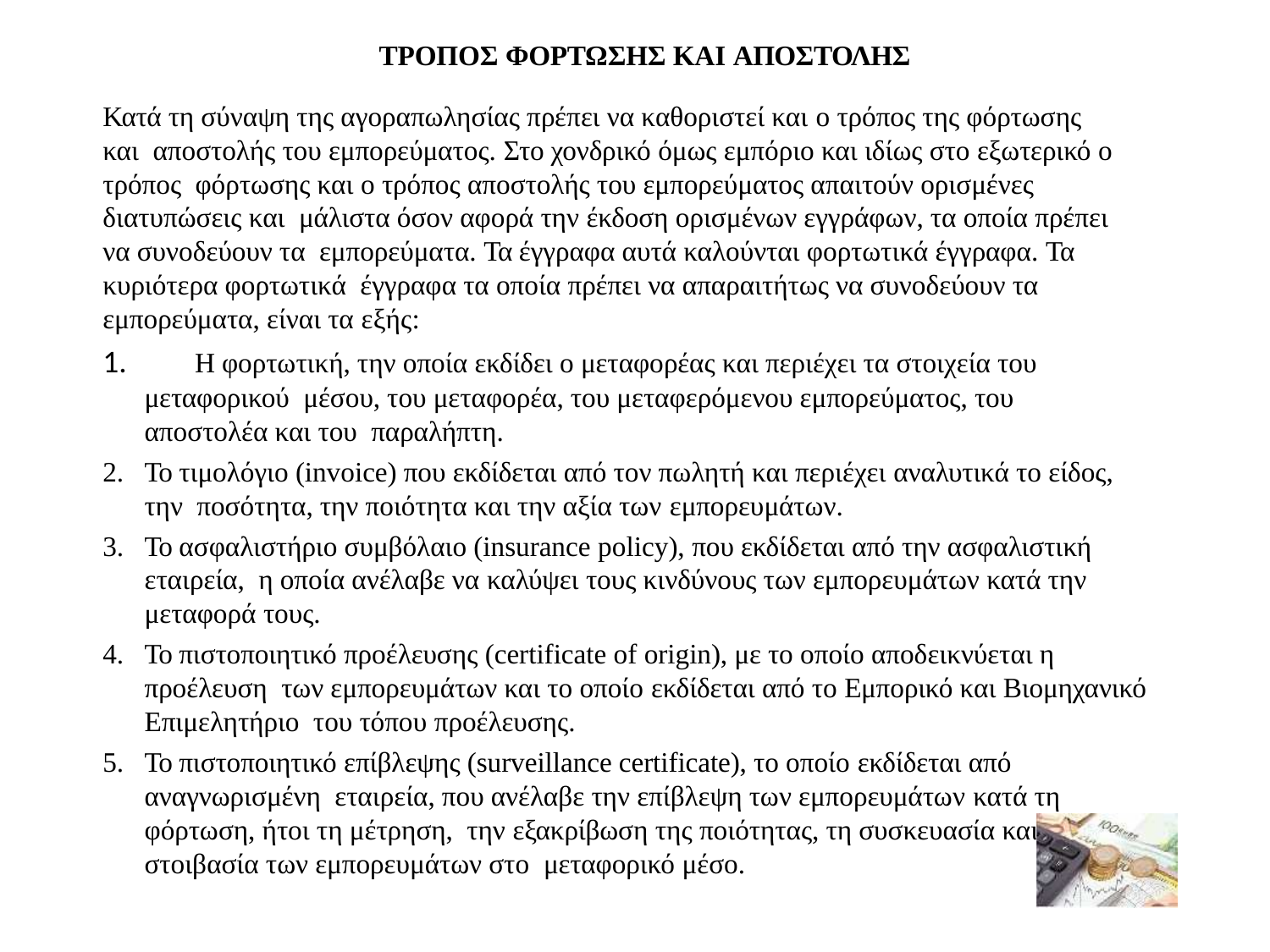

ΤΡΟΠΟΣ ΦΟΡΤΩΣΗΣ ΚΑΙ ΑΠΟΣΤΟΛΗΣ
Κατά τη σύναψη της αγοραπωλησίας πρέπει να καθοριστεί και ο τρόπος της φόρτωσης και  αποστολής του εμπορεύματος. Στο χονδρικό όμως εμπόριο και ιδίως στο εξωτερικό ο τρόπος  φόρτωσης και ο τρόπος αποστολής του εμπορεύματος απαιτούν ορισμένες διατυπώσεις και  μάλιστα όσον αφορά την έκδοση ορισμένων εγγράφων, τα οποία πρέπει να συνοδεύουν τα  εμπορεύματα. Τα έγγραφα αυτά καλούνται φορτωτικά έγγραφα. Τα κυριότερα φορτωτικά  έγγραφα τα οποία πρέπει να απαραιτήτως να συνοδεύουν τα εμπορεύματα, είναι τα εξής:
	Η φορτωτική, την οποία εκδίδει ο μεταφορέας και περιέχει τα στοιχεία του μεταφορικού  μέσου, του μεταφορέα, του μεταφερόμενου εμπορεύματος, του αποστολέα και του  παραλήπτη.
Το τιμολόγιο (invoice) που εκδίδεται από τον πωλητή και περιέχει αναλυτικά το είδος, την  ποσότητα, την ποιότητα και την αξία των εμπορευμάτων.
Το ασφαλιστήριο συμβόλαιο (insurance policy), που εκδίδεται από την ασφαλιστική εταιρεία,  η οποία ανέλαβε να καλύψει τους κινδύνους των εμπορευμάτων κατά την μεταφορά τους.
Το πιστοποιητικό προέλευσης (certificate of origin), με το οποίο αποδεικνύεται η προέλευση  των εμπορευμάτων και το οποίο εκδίδεται από το Εμπορικό και Βιομηχανικό Επιμελητήριο  του τόπου προέλευσης.
Το πιστοποιητικό επίβλεψης (surveillance certificate), το οποίο εκδίδεται από αναγνωρισμένη  εταιρεία, που ανέλαβε την επίβλεψη των εμπορευμάτων κατά τη φόρτωση, ήτοι τη μέτρηση,  την εξακρίβωση της ποιότητας, τη συσκευασία και τη στοιβασία των εμπορευμάτων στο  μεταφορικό μέσο.